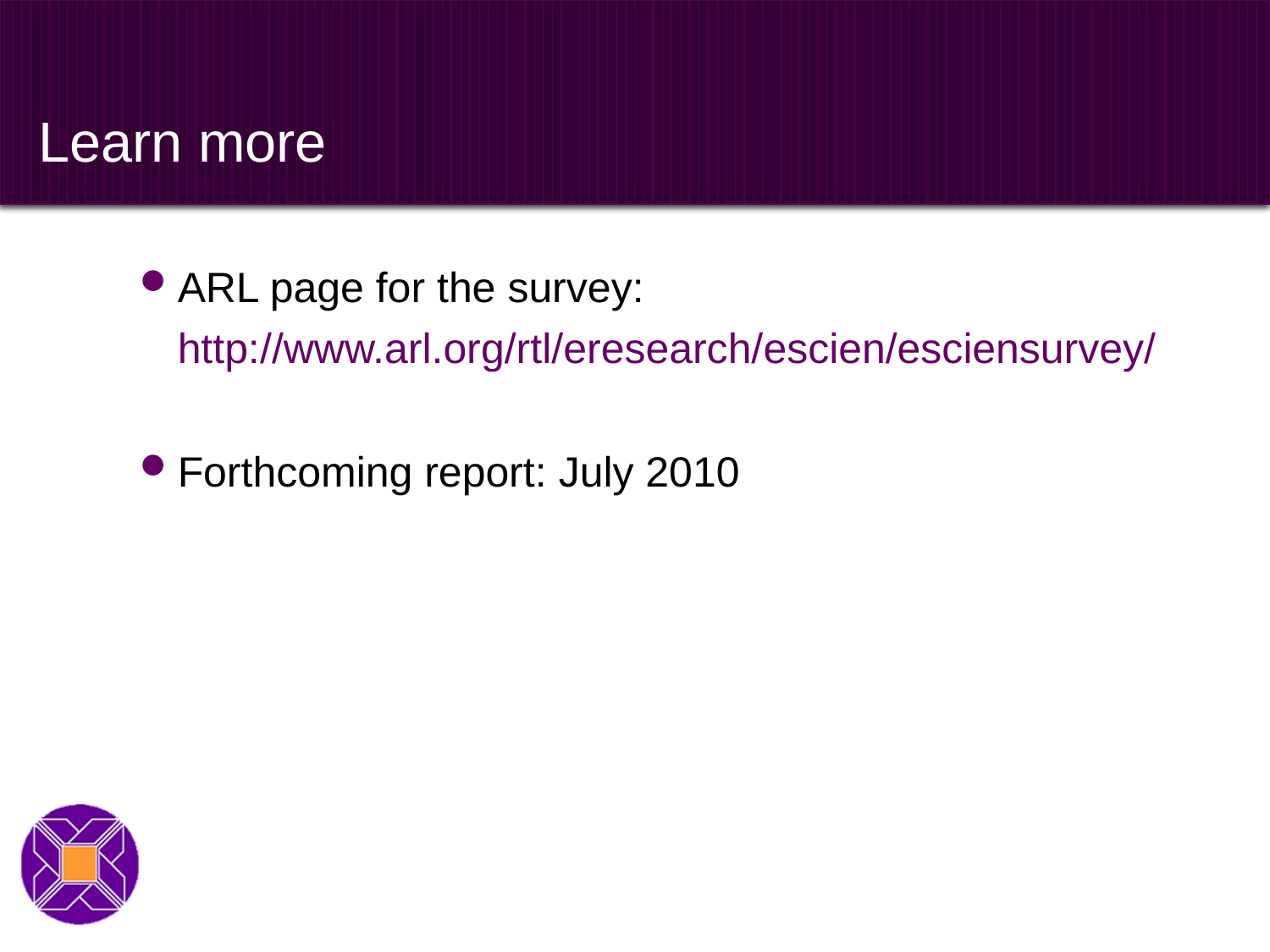

# Learn more

ARL page for the survey:
	http://www.arl.org/rtl/eresearch/escien/esciensurvey/

Forthcoming report: July 2010